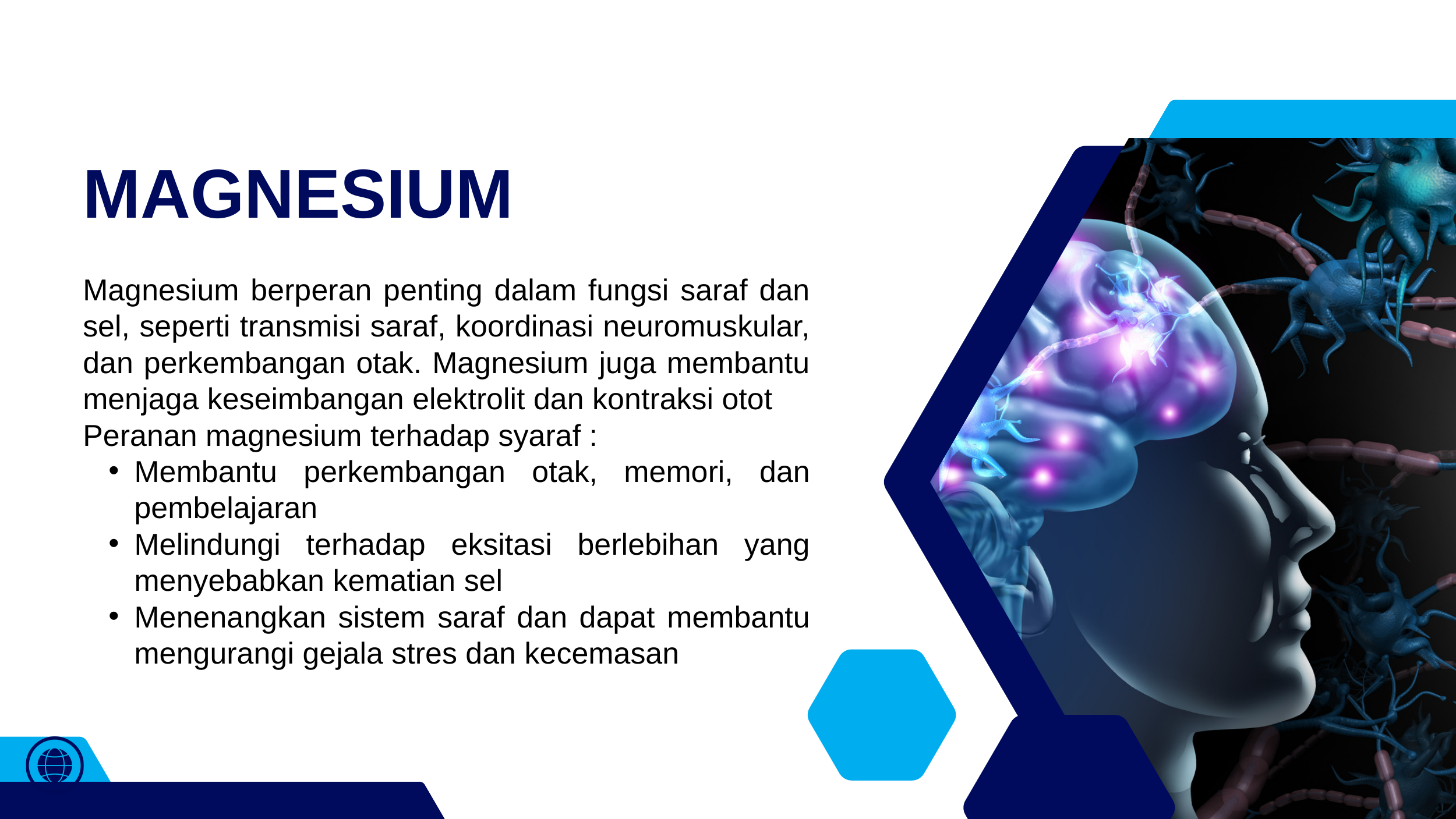

MAGNESIUM

Magnesium berperan penting dalam fungsi saraf dan sel, seperti transmisi saraf, koordinasi neuromuskular, dan perkembangan otak. Magnesium juga membantu menjaga keseimbangan elektrolit dan kontraksi otot
Peranan magnesium terhadap syaraf :
Membantu perkembangan otak, memori, dan pembelajaran
Melindungi terhadap eksitasi berlebihan yang menyebabkan kematian sel
Menenangkan sistem saraf dan dapat membantu mengurangi gejala stres dan kecemasan